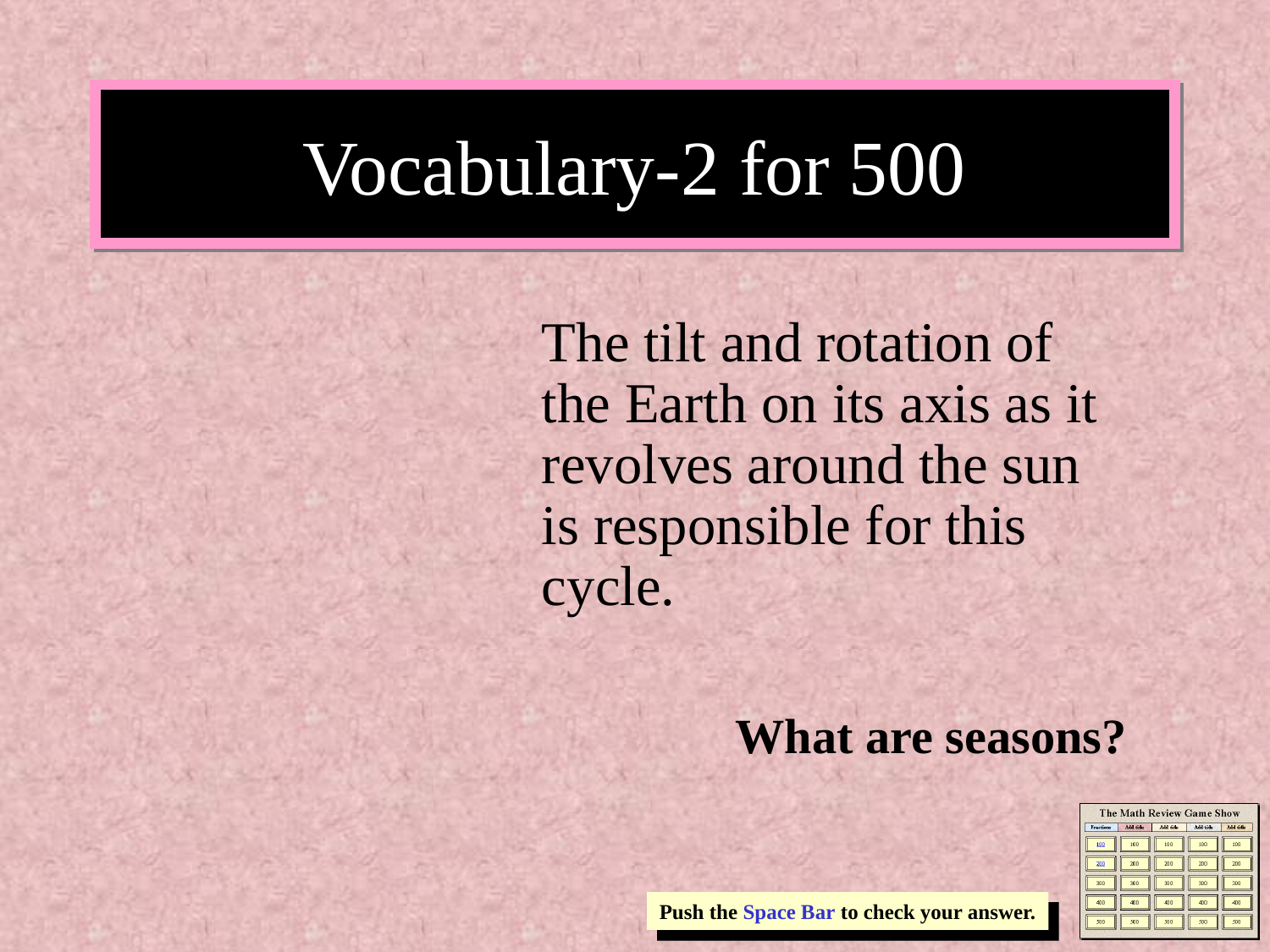

# Vocabulary-2 for 500
The tilt and rotation of the Earth on its axis as it revolves around the sun is responsible for this cycle.
What are seasons?
Push the Space Bar to check your answer.